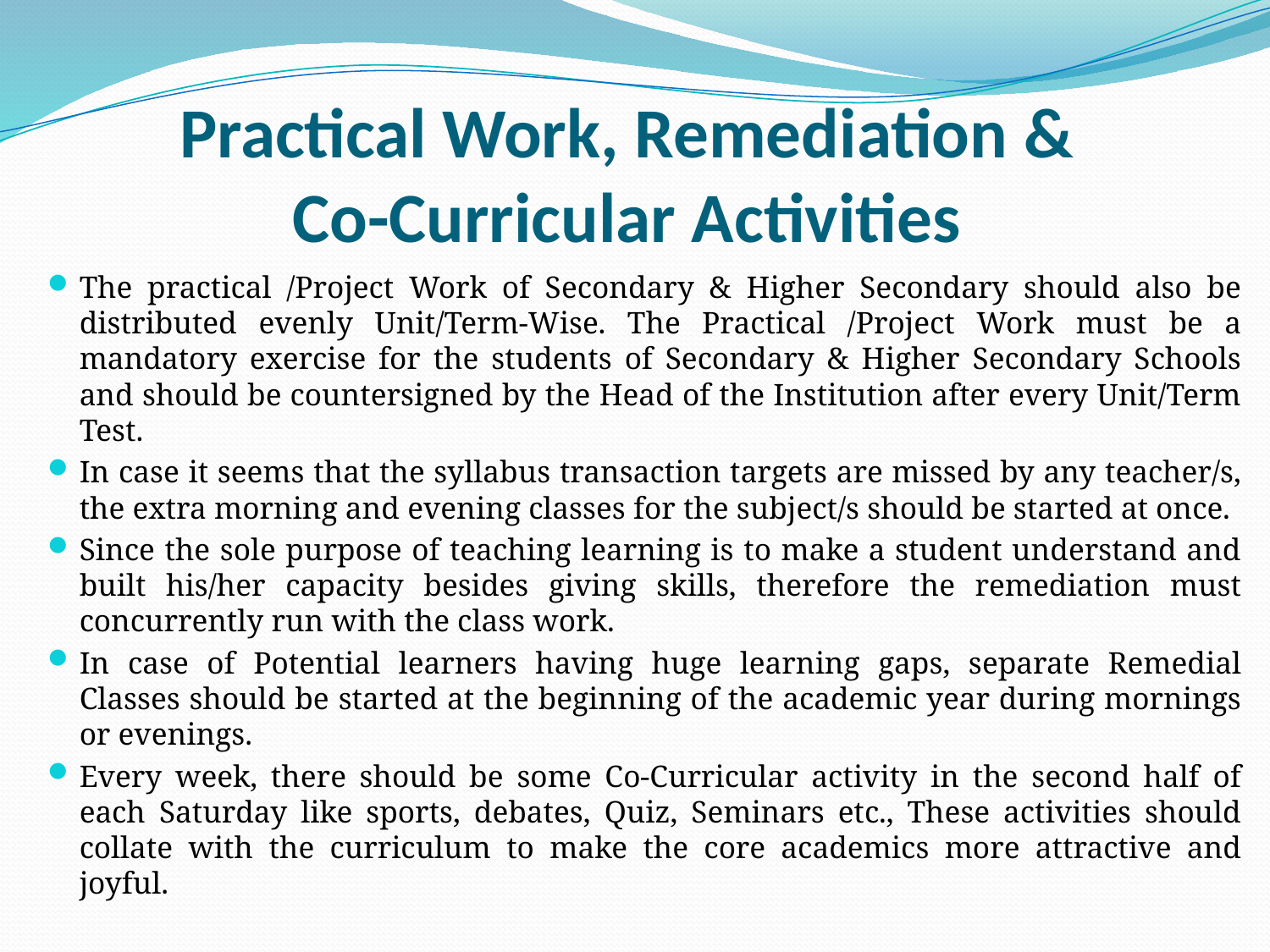

# Practical Work, Remediation & Co-Curricular Activities
The practical /Project Work of Secondary & Higher Secondary should also be distributed evenly Unit/Term-Wise. The Practical /Project Work must be a mandatory exercise for the students of Secondary & Higher Secondary Schools and should be countersigned by the Head of the Institution after every Unit/Term Test.
In case it seems that the syllabus transaction targets are missed by any teacher/s, the extra morning and evening classes for the subject/s should be started at once.
Since the sole purpose of teaching learning is to make a student understand and built his/her capacity besides giving skills, therefore the remediation must concurrently run with the class work.
In case of Potential learners having huge learning gaps, separate Remedial Classes should be started at the beginning of the academic year during mornings or evenings.
Every week, there should be some Co-Curricular activity in the second half of each Saturday like sports, debates, Quiz, Seminars etc., These activities should collate with the curriculum to make the core academics more attractive and joyful.